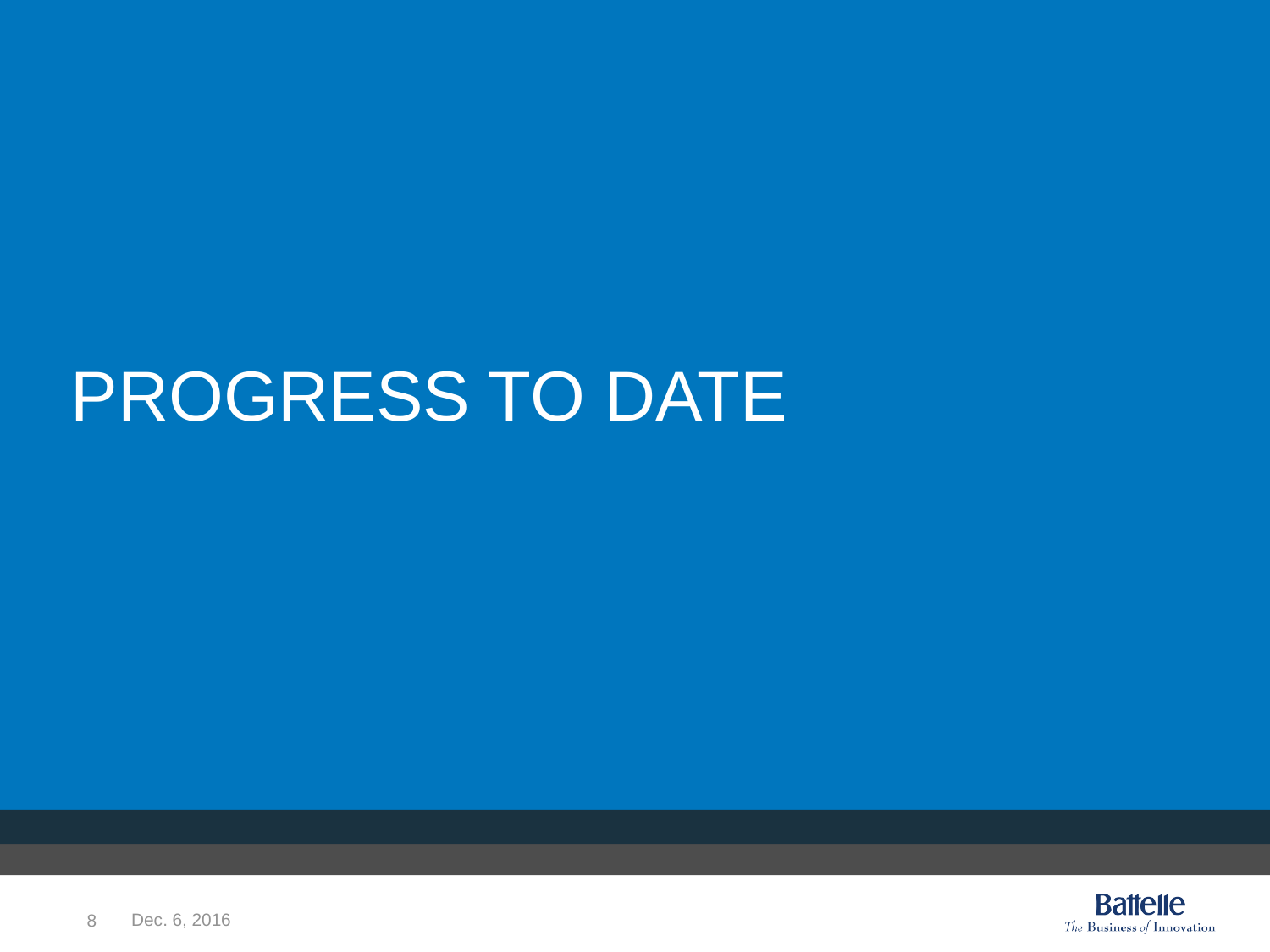

# Progress to Date
8
Dec. 6, 2016